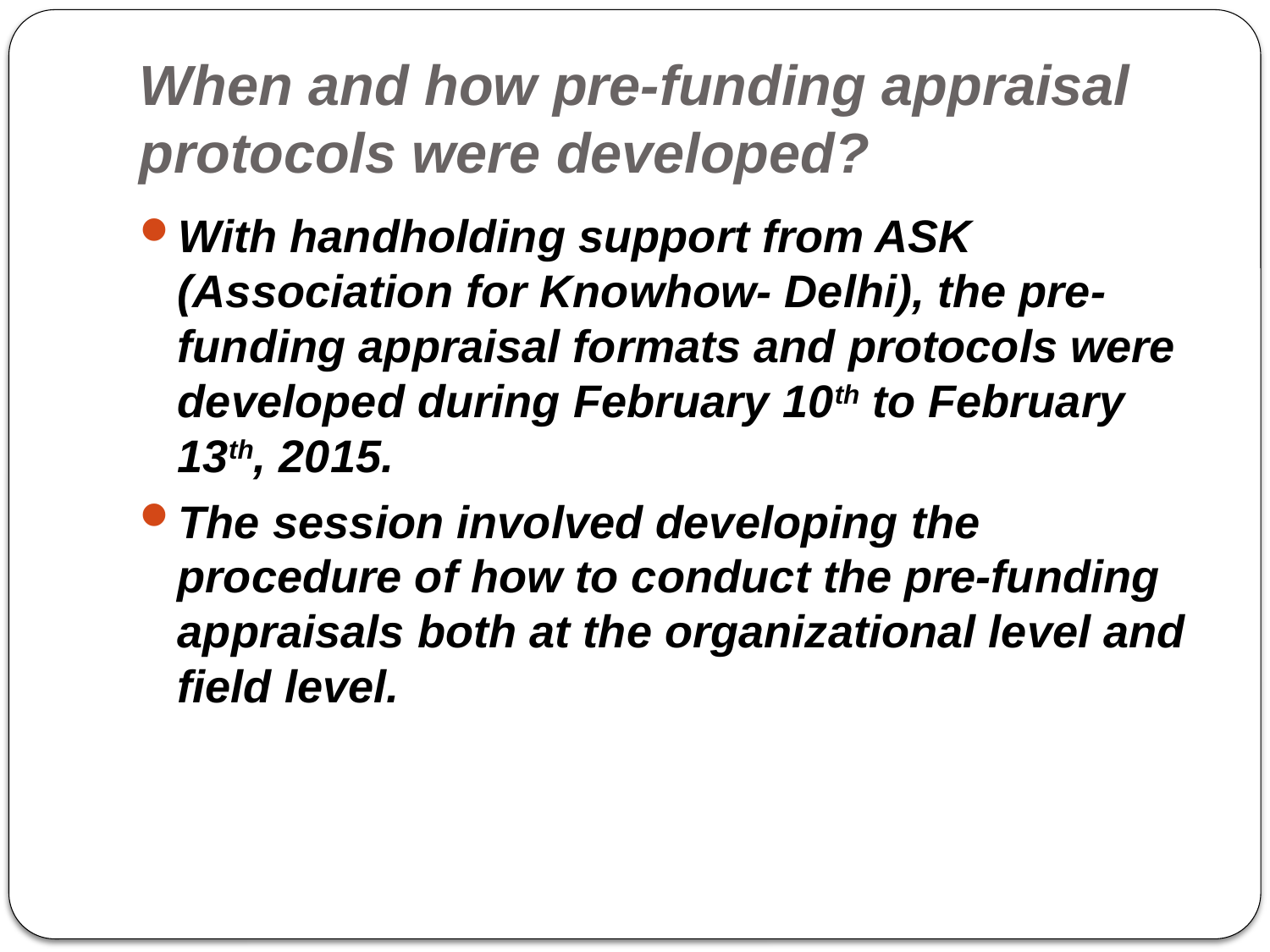

# When and how pre-funding appraisal protocols were developed?
With handholding support from ASK (Association for Knowhow- Delhi), the pre-funding appraisal formats and protocols were developed during February 10th to February 13th, 2015.
The session involved developing the procedure of how to conduct the pre-funding appraisals both at the organizational level and field level.